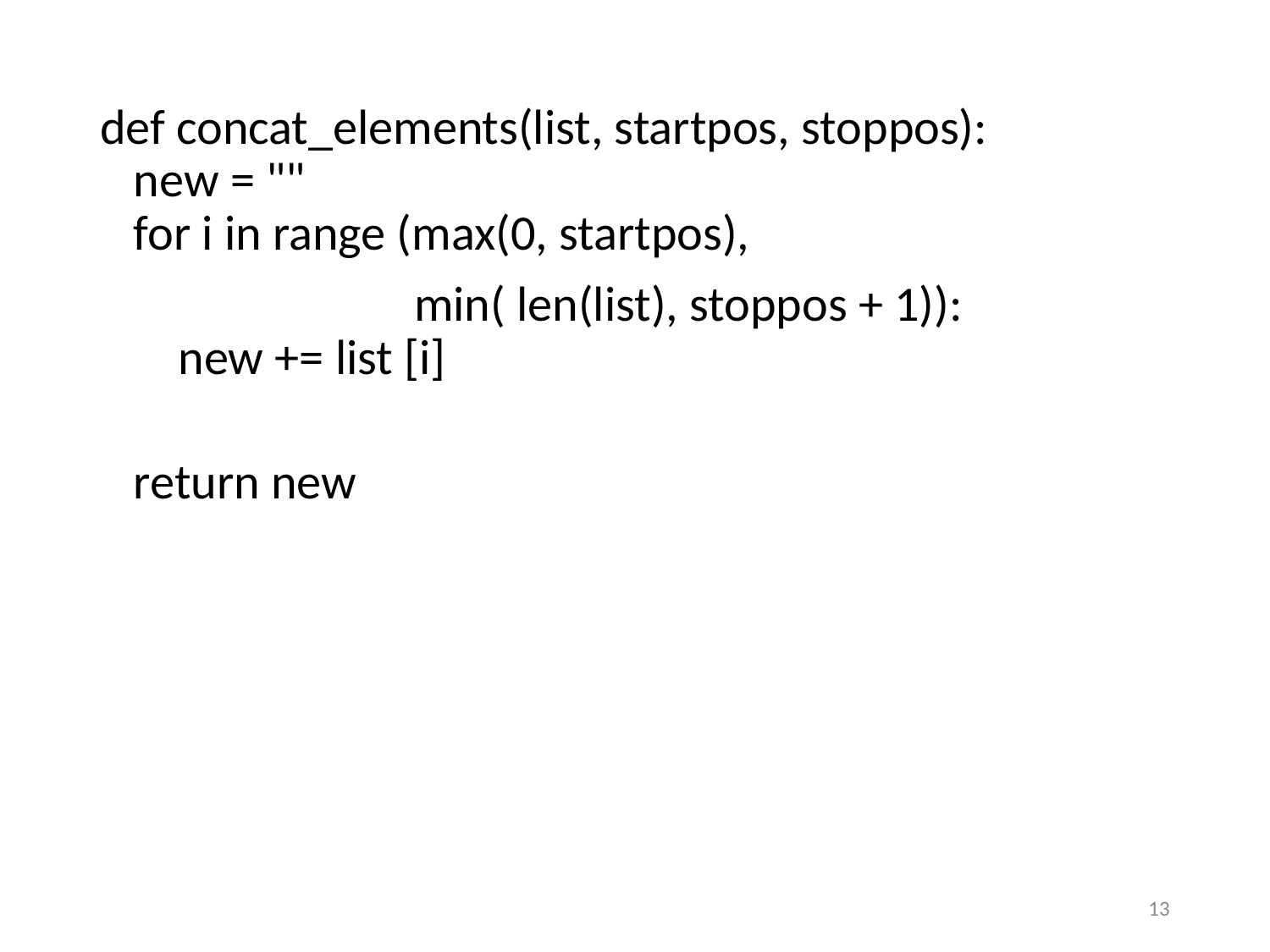

def concat_elements(list, startpos, stoppos):
   new = ""
   for i in range (max(0, startpos),
                            min( len(list), stoppos + 1)):
       new += list [i]
   return new
13